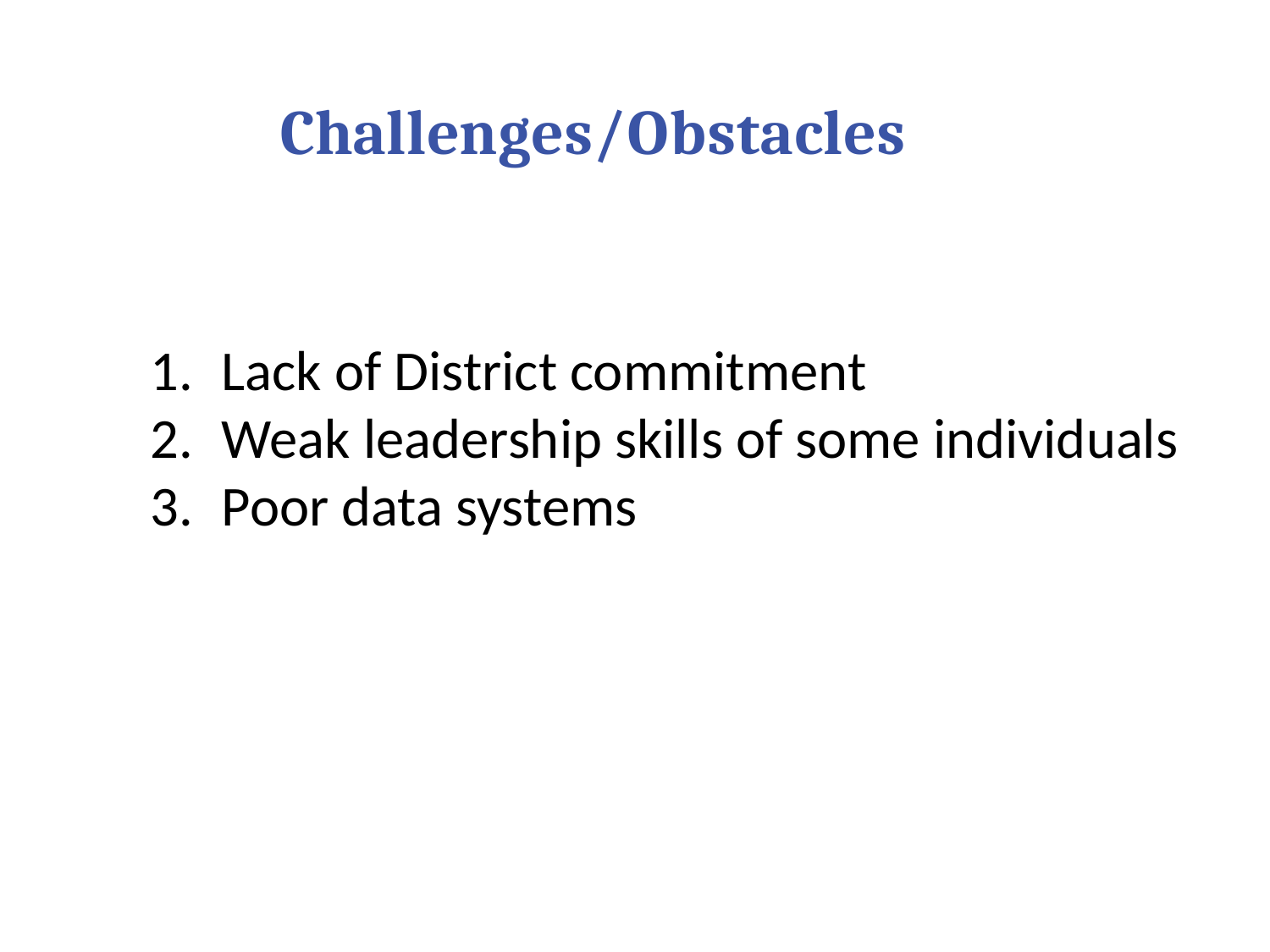

Challenges/Obstacles
Lack of District commitment
Weak leadership skills of some individuals
Poor data systems